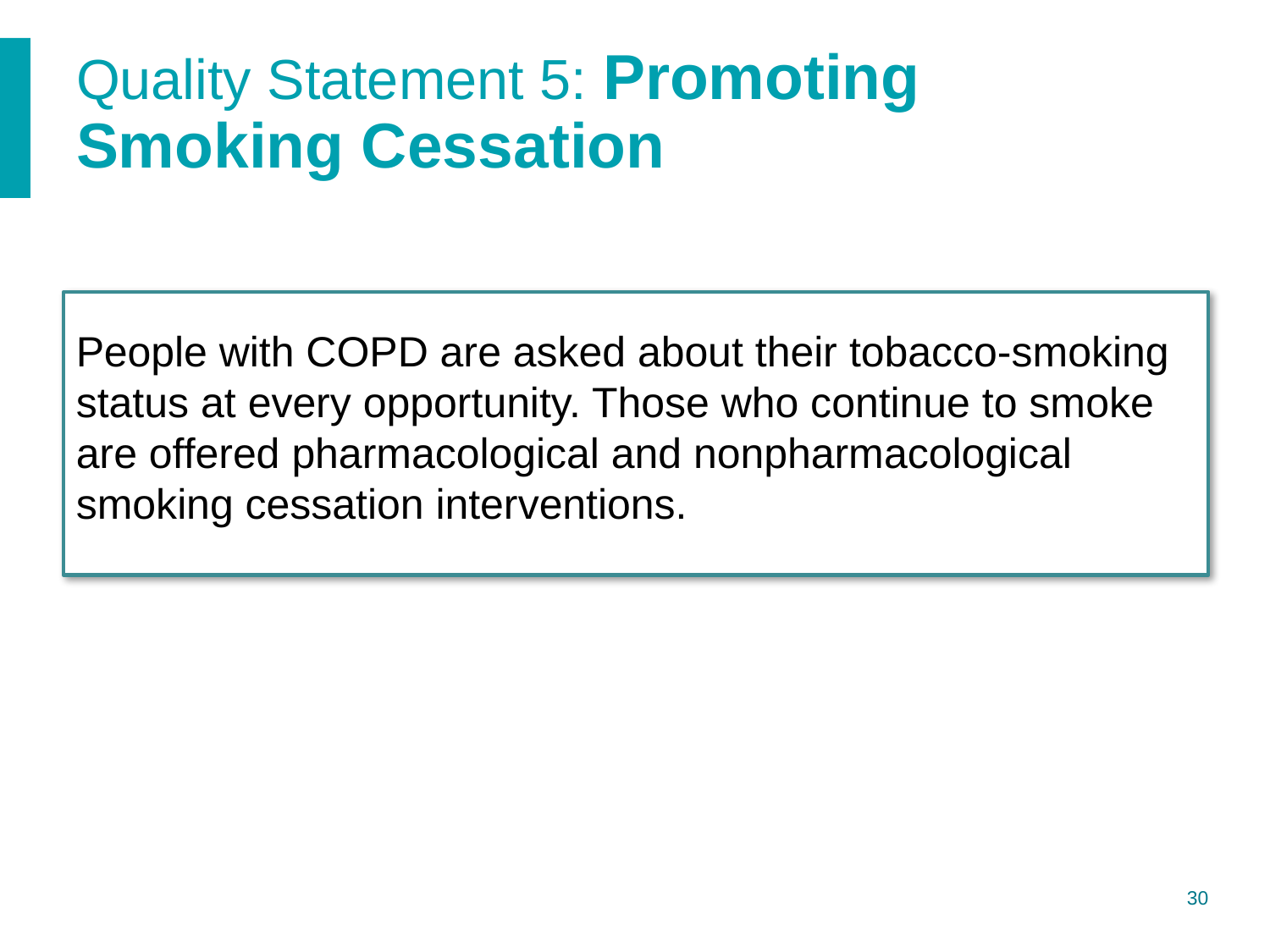

# Quality Statement 5: Promoting Smoking Cessation

People with COPD are asked about their tobacco-smoking status at every opportunity. Those who continue to smoke are offered pharmacological and nonpharmacological smoking cessation interventions.